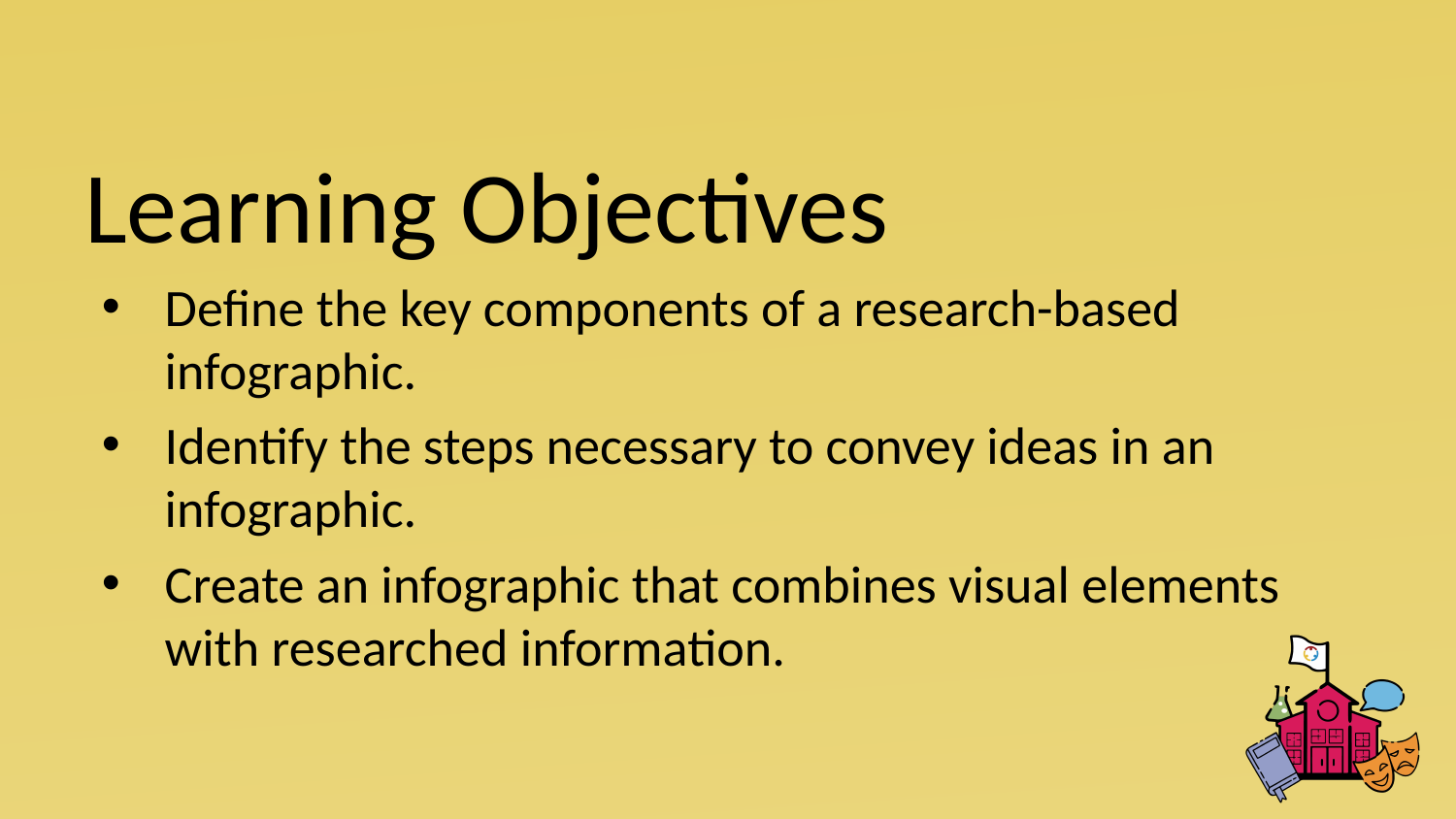

# Learning Objectives
Define the key components of a research-based infographic.
Identify the steps necessary to convey ideas in an infographic.
Create an infographic that combines visual elements with researched information.